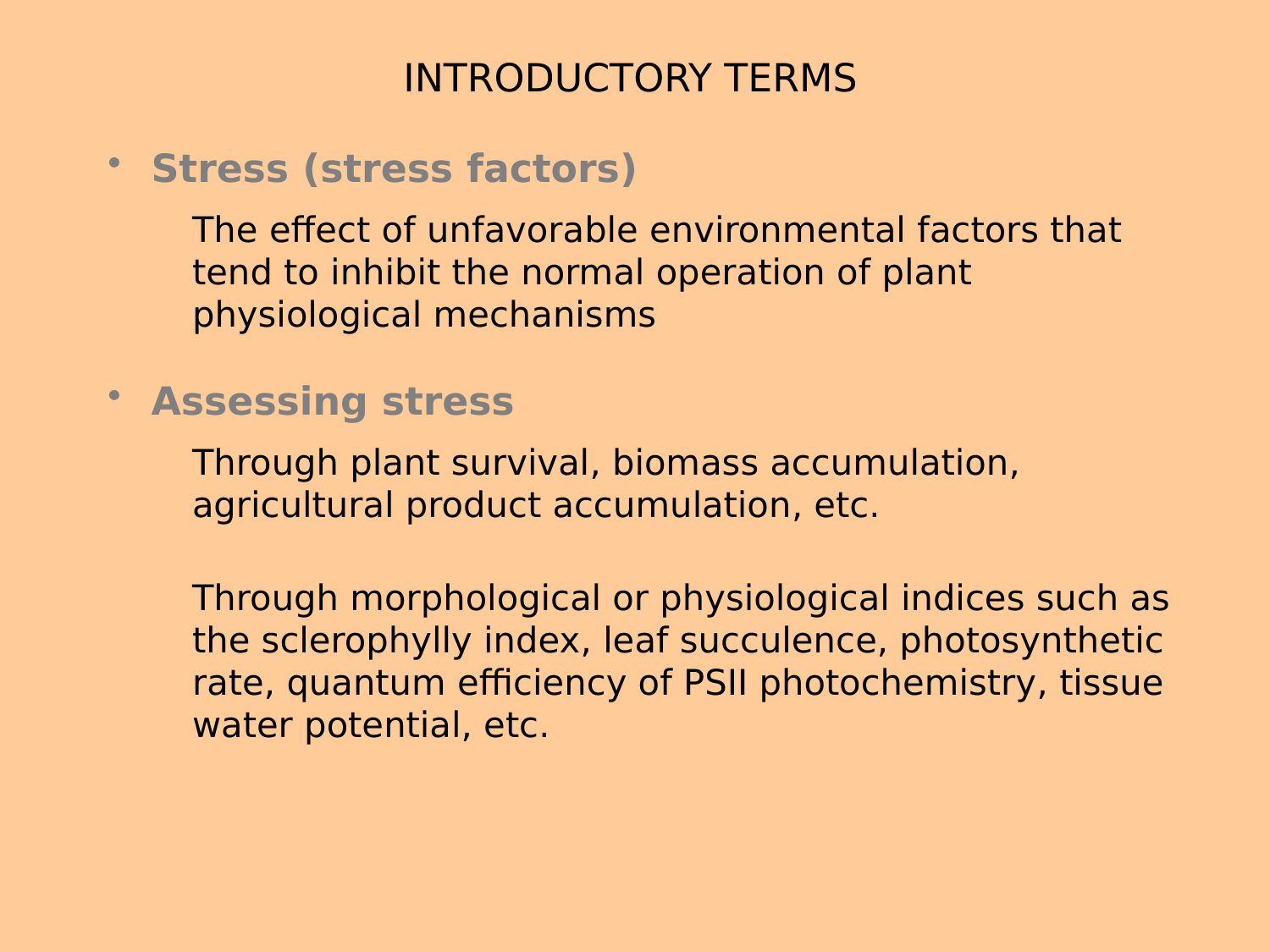

INTRODUCTORY TERMS

 Stress (stress factors)
The effect of unfavorable environmental factors that tend to inhibit the normal operation of plant physiological mechanisms
 Assessing stress
Through plant survival, biomass accumulation, agricultural product accumulation, etc.
Through morphological or physiological indices such as the sclerophylly index, leaf succulence, photosynthetic rate, quantum efficiency of PSII photochemistry, tissue water potential, etc.